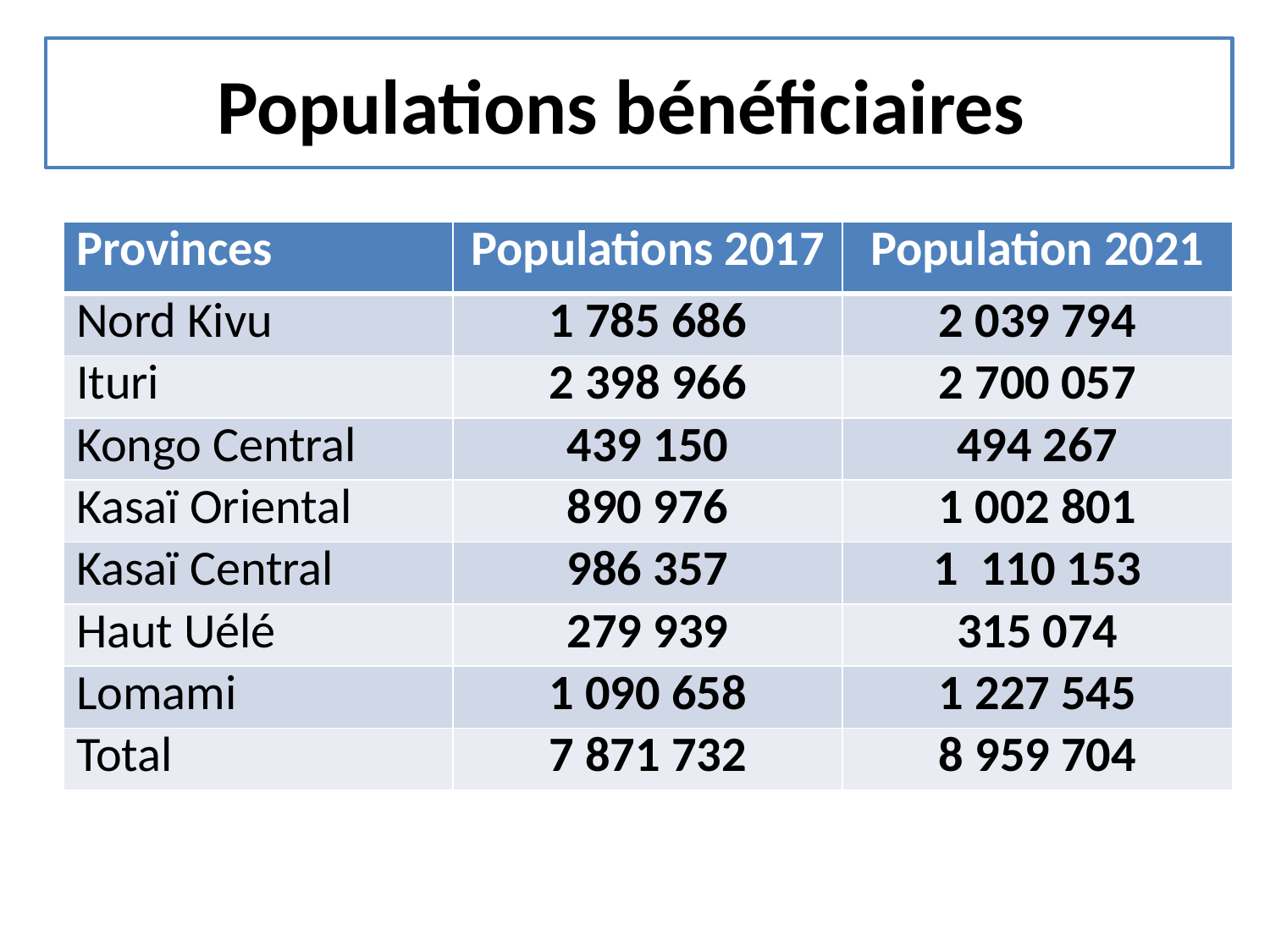

# Populations bénéficiaires
| Provinces | Populations 2017 | Population 2021 |
| --- | --- | --- |
| Nord Kivu | 1 785 686 | 2 039 794 |
| Ituri | 2 398 966 | 2 700 057 |
| Kongo Central | 439 150 | 494 267 |
| Kasaï Oriental | 890 976 | 1 002 801 |
| Kasaï Central | 986 357 | 1 110 153 |
| Haut Uélé | 279 939 | 315 074 |
| Lomami | 1 090 658 | 1 227 545 |
| Total | 7 871 732 | 8 959 704 |